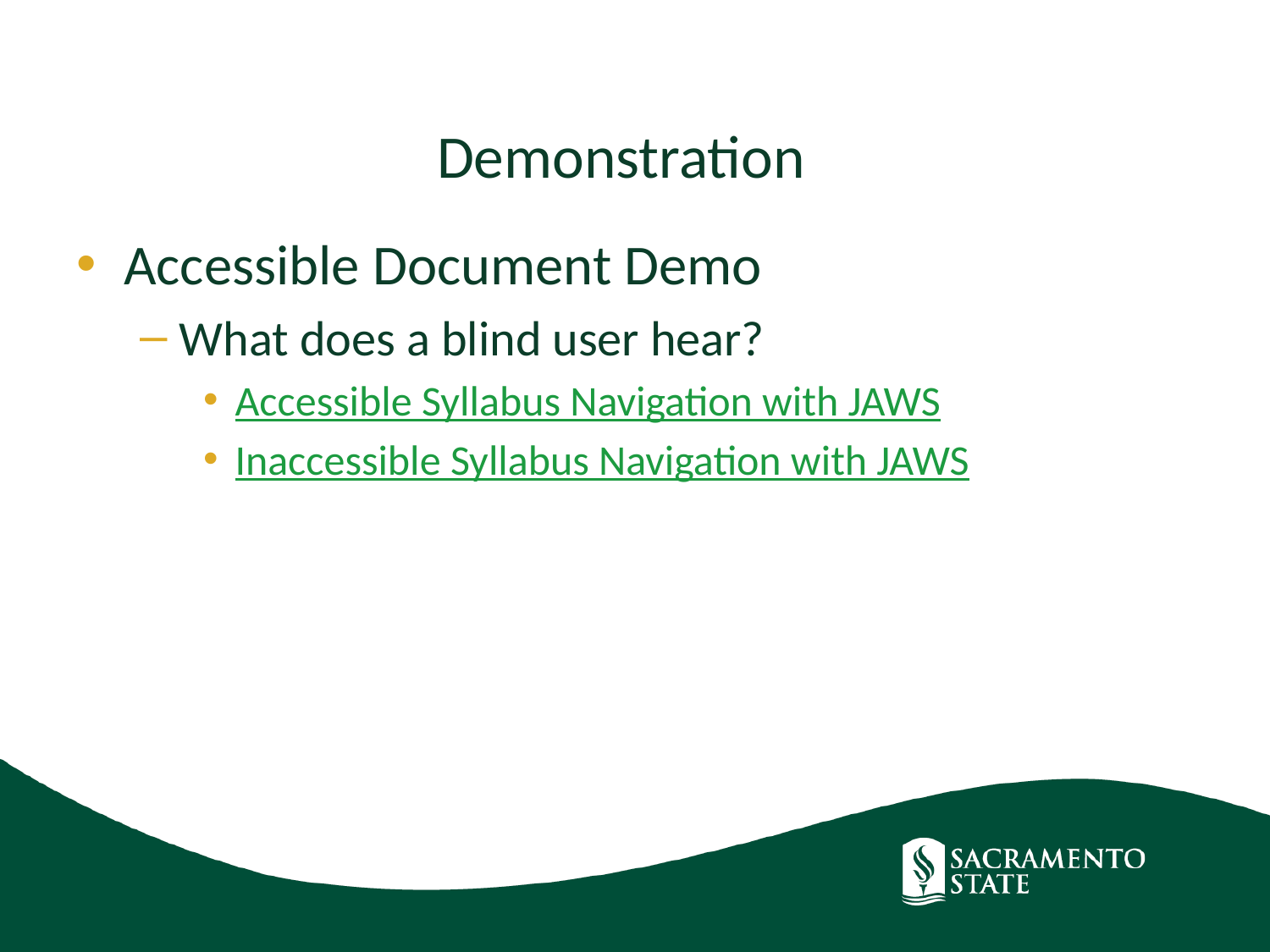

# Demonstration
Accessible Document Demo
What does a blind user hear?
Accessible Syllabus Navigation with JAWS
Inaccessible Syllabus Navigation with JAWS